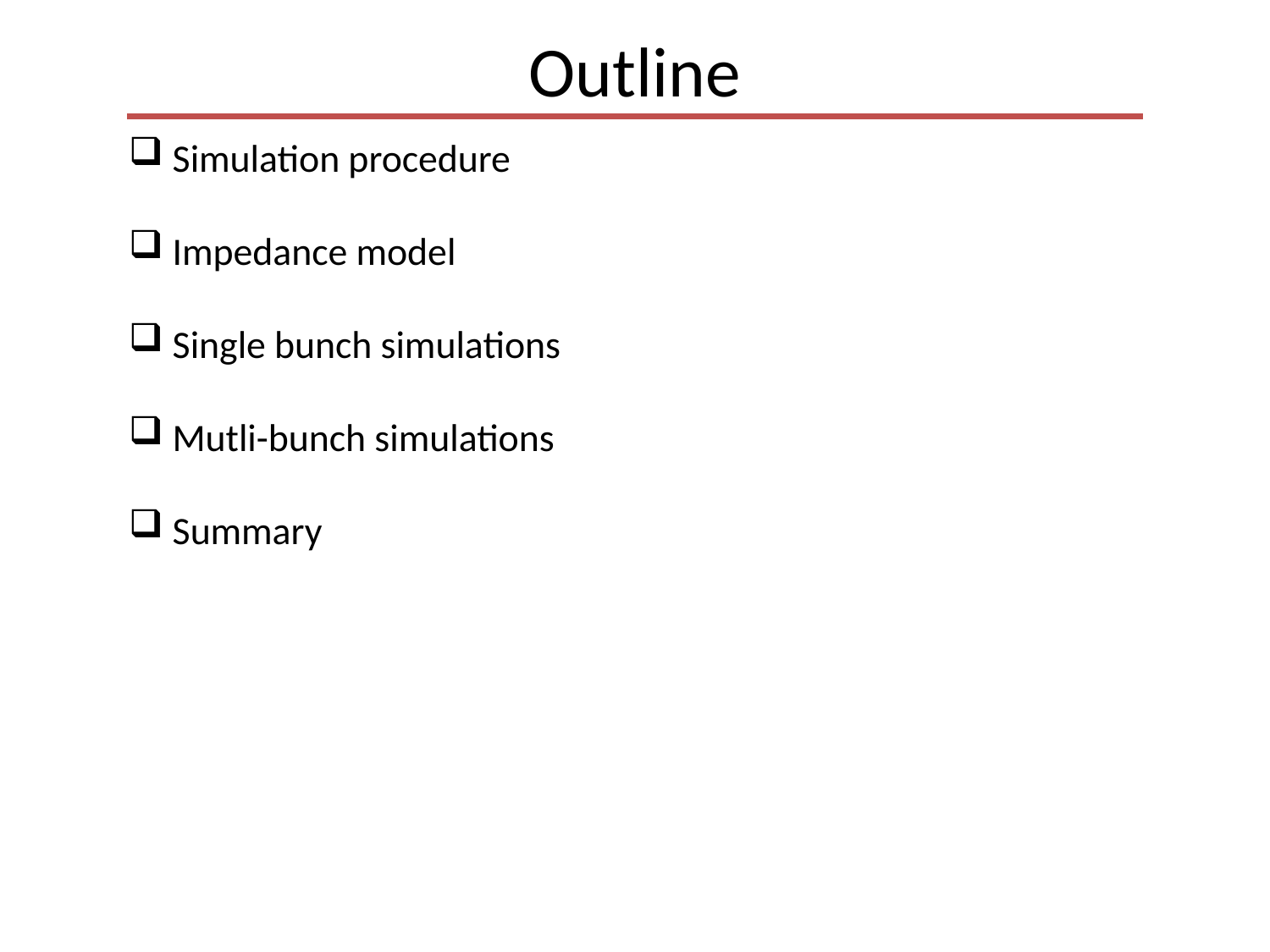

# Outline
 Simulation procedure

 Impedance model

 Single bunch simulations

 Mutli-bunch simulations

 Summary